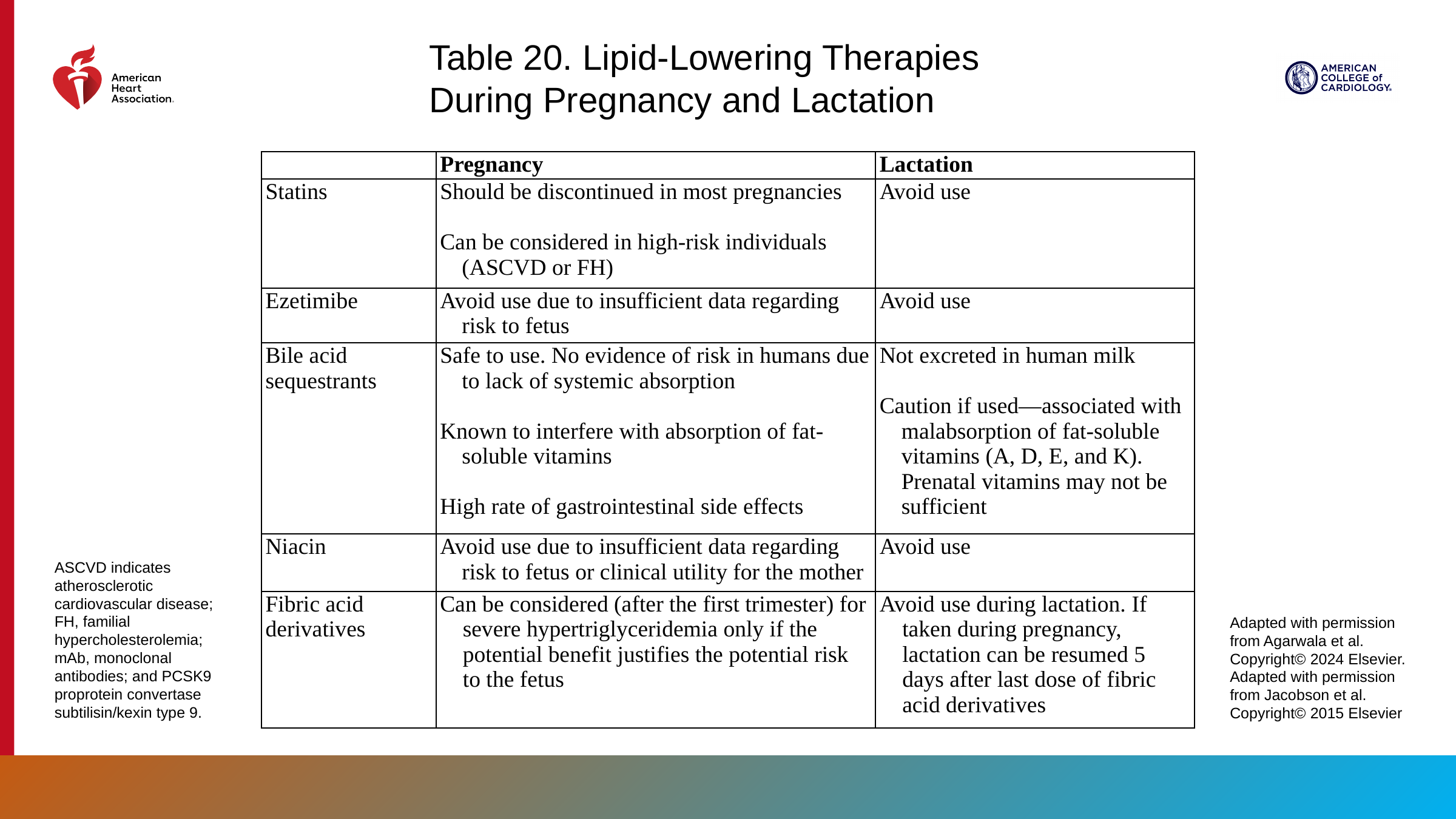

Table 20. Lipid-Lowering Therapies During Pregnancy and Lactation
|  | Pregnancy | Lactation |
| --- | --- | --- |
| Statins | Should be discontinued in most pregnancies   Can be considered in high-risk individuals (ASCVD or FH) | Avoid use |
| Ezetimibe | Avoid use due to insufficient data regarding risk to fetus | Avoid use |
| Bile acid sequestrants | Safe to use. No evidence of risk in humans due to lack of systemic absorption   Known to interfere with absorption of fat-soluble vitamins   High rate of gastrointestinal side effects | Not excreted in human milk   Caution if used—associated with malabsorption of fat-soluble vitamins (A, D, E, and K). Prenatal vitamins may not be sufficient |
| Niacin | Avoid use due to insufficient data regarding risk to fetus or clinical utility for the mother | Avoid use |
| Fibric acid derivatives | Can be considered (after the first trimester) for severe hypertriglyceridemia only if the potential benefit justifies the potential risk to the fetus | Avoid use during lactation. If taken during pregnancy, lactation can be resumed 5 days after last dose of fibric acid derivatives |
ASCVD indicates atherosclerotic cardiovascular disease; FH, familial hypercholesterolemia; mAb, monoclonal antibodies; and PCSK9 proprotein convertase subtilisin/kexin type 9.
Adapted with permission from Agarwala et al. Copyright© 2024 Elsevier. Adapted with permission from Jacobson et al. Copyright© 2015 Elsevier